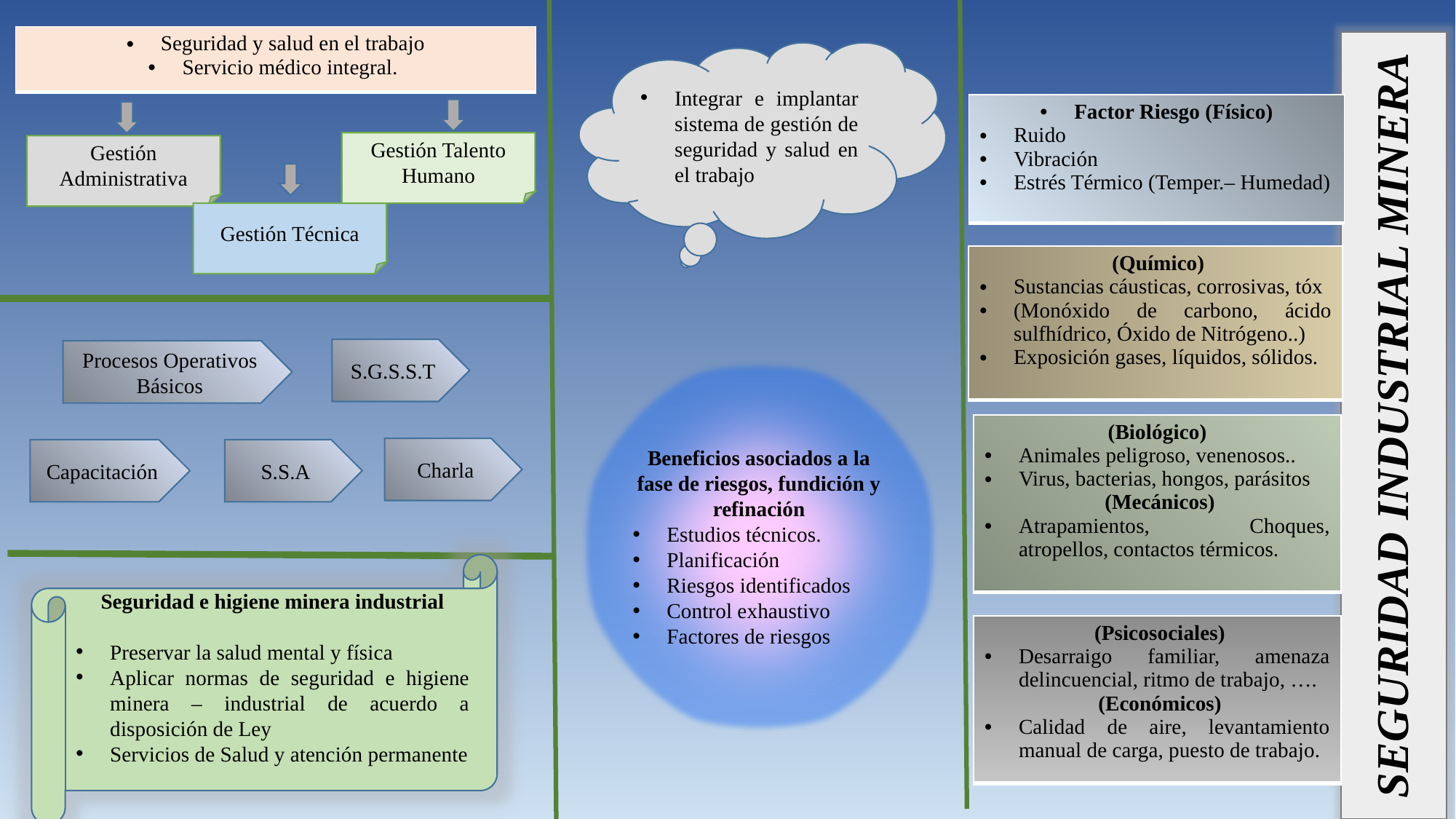

| Seguridad y salud en el trabajo Servicio médico integral. |
| --- |
Integrar e implantar sistema de gestión de seguridad y salud en el trabajo
| Factor Riesgo (Físico) Ruido Vibración Estrés Térmico (Temper.– Humedad) |
| --- |

Gestión Talento Humano
Gestión Administrativa

Gestión Técnica
| (Químico) Sustancias cáusticas, corrosivas, tóx (Monóxido de carbono, ácido sulfhídrico, Óxido de Nitrógeno..) Exposición gases, líquidos, sólidos. |
| --- |
S.G.S.S.T
Procesos Operativos Básicos
Beneficios asociados a la fase de riesgos, fundición y refinación
Estudios técnicos.
Planificación
Riesgos identificados
Control exhaustivo
Factores de riesgos
SEGURIDAD INDUSTRIAL MINERA
| (Biológico) Animales peligroso, venenosos.. Virus, bacterias, hongos, parásitos (Mecánicos) Atrapamientos, Choques, atropellos, contactos térmicos. |
| --- |
Charla
Capacitación
S.S.A

Seguridad e higiene minera industrial

Preservar la salud mental y física
Aplicar normas de seguridad e higiene minera – industrial de acuerdo a disposición de Ley
Servicios de Salud y atención permanente

| (Psicosociales) Desarraigo familiar, amenaza delincuencial, ritmo de trabajo, …. (Económicos) Calidad de aire, levantamiento manual de carga, puesto de trabajo. |
| --- |